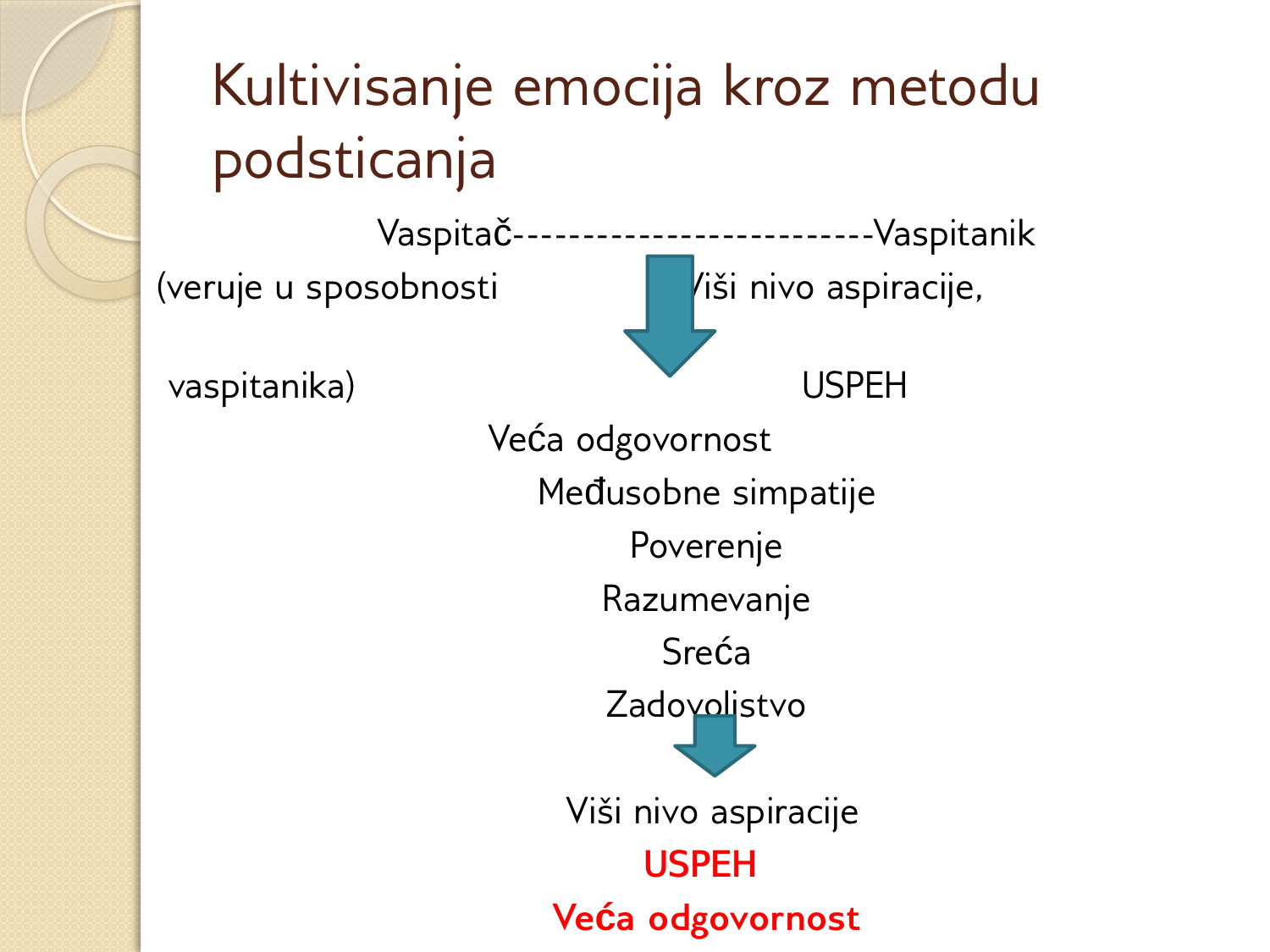

# Kultivisanje emocija kroz metodu podsticanja
Vaspitač--------------------------Vaspitanik
(veruje u sposobnosti                Viši nivo aspiracije,
 vaspitanika)                                       USPEH
                             Veća odgovornost
Međusobne simpatije
Poverenje
Razumevanje
Sreća
Zadovoljstvo

 Viši nivo aspiracije
USPEH
Veća odgovornost